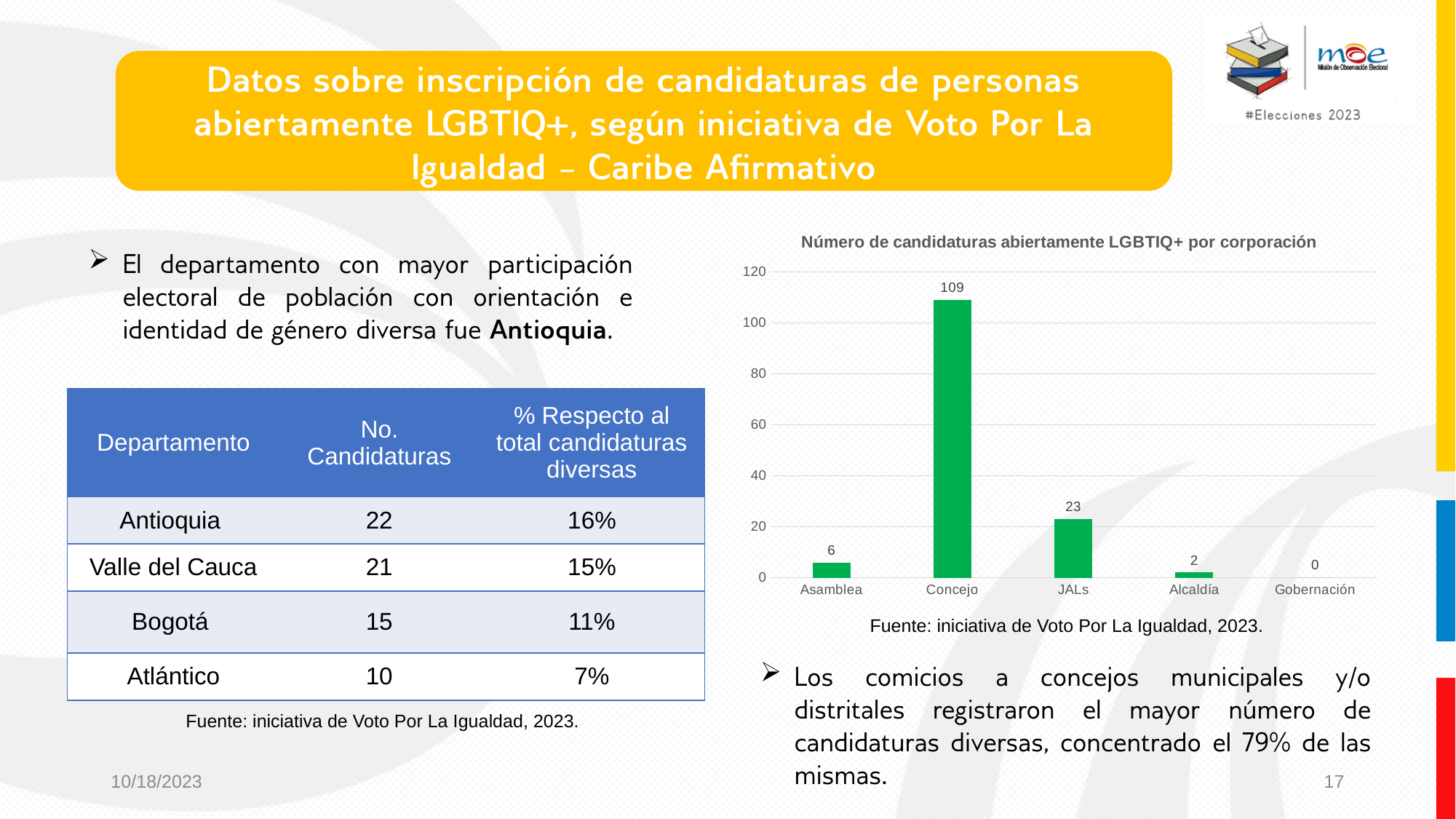

Datos sobre inscripción de candidaturas de personas abiertamente LGBTIQ+, según iniciativa de Voto Por La Igualdad – Caribe Afirmativo

### Chart: Número de candidaturas abiertamente LGBTIQ+ por corporación

| Category |  |
|---|---|
| Asamblea | 6.0 |
| Concejo | 109.0 |
| JALs | 23.0 |
| Alcaldía | 2.0 |
| Gobernación | 0.0 |
El departamento con mayor participación electoral de población con orientación e identidad de género diversa fue Antioquia.
| Departamento | No. Candidaturas | % Respecto al total candidaturas diversas |
| --- | --- | --- |
| Antioquia | 22 | 16% |
| Valle del Cauca | 21 | 15% |
| Bogotá | 15 | 11% |
| Atlántico | 10 | 7% |
Fuente: iniciativa de Voto Por La Igualdad, 2023.
Los comicios a concejos municipales y/o distritales registraron el mayor número de candidaturas diversas, concentrado el 79% de las mismas.
Fuente: iniciativa de Voto Por La Igualdad, 2023.
10/18/2023
17